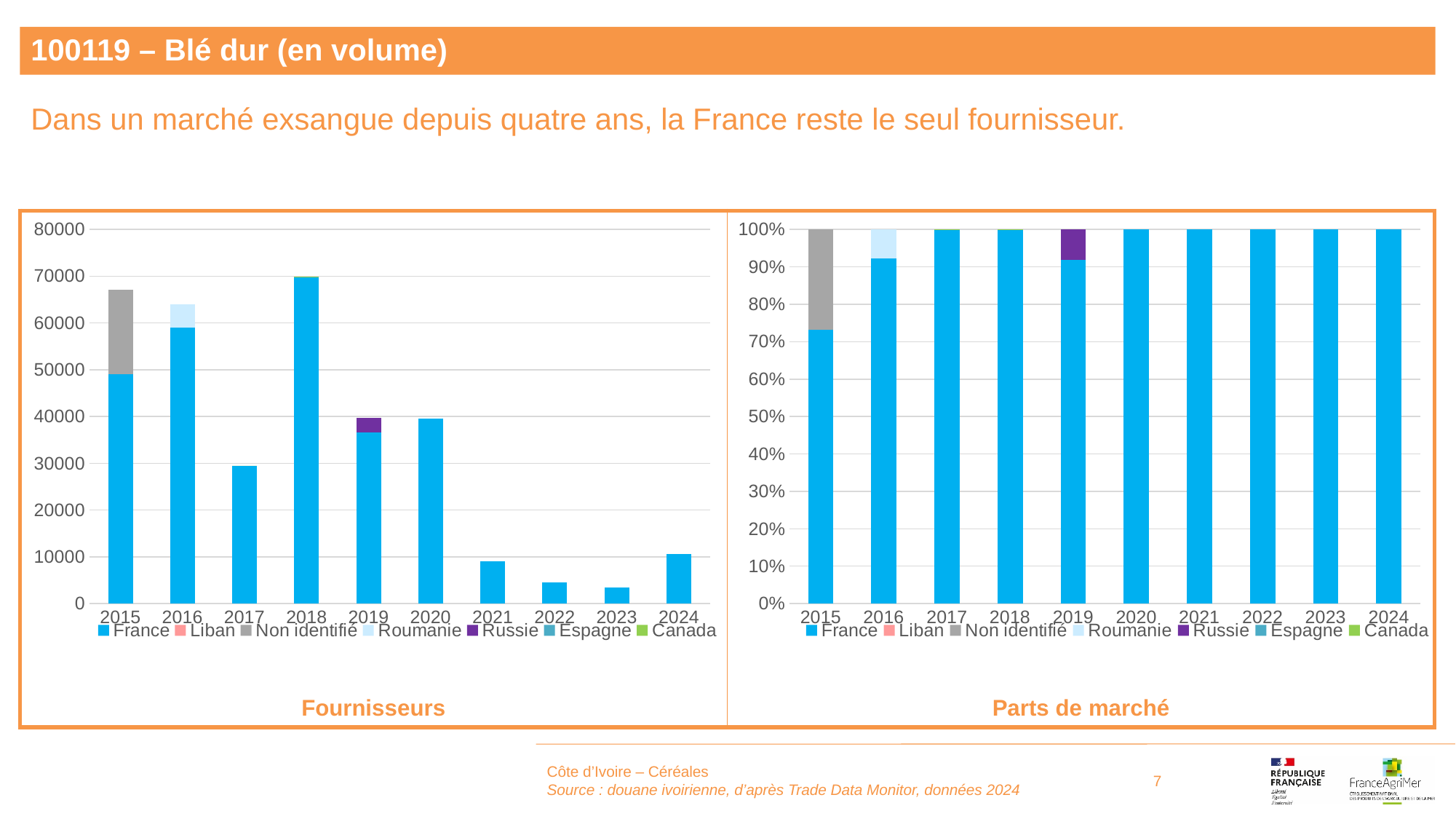

100119 – Blé dur (en volume)
Dans un marché exsangue depuis quatre ans, la France reste le seul fournisseur.

### Chart

| Category | France | Liban | Non identifié | Roumanie | Russie | Espagne | Canada |
|---|---|---|---|---|---|---|---|
| 2015 | 49070.0 | 0.0 | 18000.0 | 0.0 | 0.0 | 0.0 | 0.0 |
| 2016 | 59060.0 | 0.0 | 0.0 | 4888.0 | 0.0 | 0.0 | 0.0 |
| 2017 | 29500.0 | 0.0 | 0.0 | 0.0 | 0.0 | 0.0 | 4.0 |
| 2018 | 69871.0 | 1.0 | 0.0 | 0.0 | 0.0 | 0.0 | 10.0 |
| 2019 | 36548.0 | 0.0 | 0.0 | 0.0 | 3206.0 | 0.0 | 0.0 |
| 2020 | 39500.0 | 0.0 | 0.0 | 0.0 | 0.0 | 0.0 | 0.0 |
| 2021 | 9100.0 | 0.0 | 0.0 | 0.0 | 0.0 | 0.0 | 0.0 |
| 2022 | 4500.0 | 0.0 | 0.0 | 0.0 | 0.0 | 0.0 | 0.0 |
| 2023 | 3501.0 | 0.0 | 0.0 | 0.0 | 0.0 | 0.0 | 0.0 |
| 2024 | 10550.0 | 0.0 | 0.0 | 0.0 | 0.0 | 0.0 | 0.0 |

### Chart

| Category | France | Liban | Non identifié | Roumanie | Russie | Espagne | Canada |
|---|---|---|---|---|---|---|---|
| 2015 | 0.7316236767556284 | 0.0 | 0.26837632324437155 | 0.0 | 0.0 | 0.0 | 0.0 |
| 2016 | 0.9235628948520673 | 0.0 | 0.0 | 0.0764371051479327 | 0.0 | 0.0 | 0.0 |
| 2017 | 0.9998644251626898 | 0.0 | 0.0 | 0.0 | 0.0 | 0.0 | 0.00013557483731019523 |
| 2018 | 0.9998425917976017 | 1.4309836581666237e-05 | 0.0 | 0.0 | 0.0 | 0.0 | 0.00014309836581666237 |
| 2019 | 0.9193771539254899 | 0.0 | 0.0 | 0.0 | 0.08064800140869871 | 0.0 | 0.0 |
| 2020 | 1.0 | 0.0 | 0.0 | 0.0 | 0.0 | 0.0 | 0.0 |
| 2021 | 1.0 | 0.0 | 0.0 | 0.0 | 0.0 | 0.0 | 0.0 |
| 2022 | 1.0 | 0.0 | 0.0 | 0.0 | 0.0 | 0.0 | 0.0 |
| 2023 | 1.0 | 0.0 | 0.0 | 0.0 | 0.0 | 0.0 | 0.0 |
| 2024 | 1.0 | 0.0 | 0.0 | 0.0 | 0.0 | 0.0 | 0.0 |
Côte d’Ivoire – Céréales
Source : douane ivoirienne, d’après Trade Data Monitor, données 2024
7